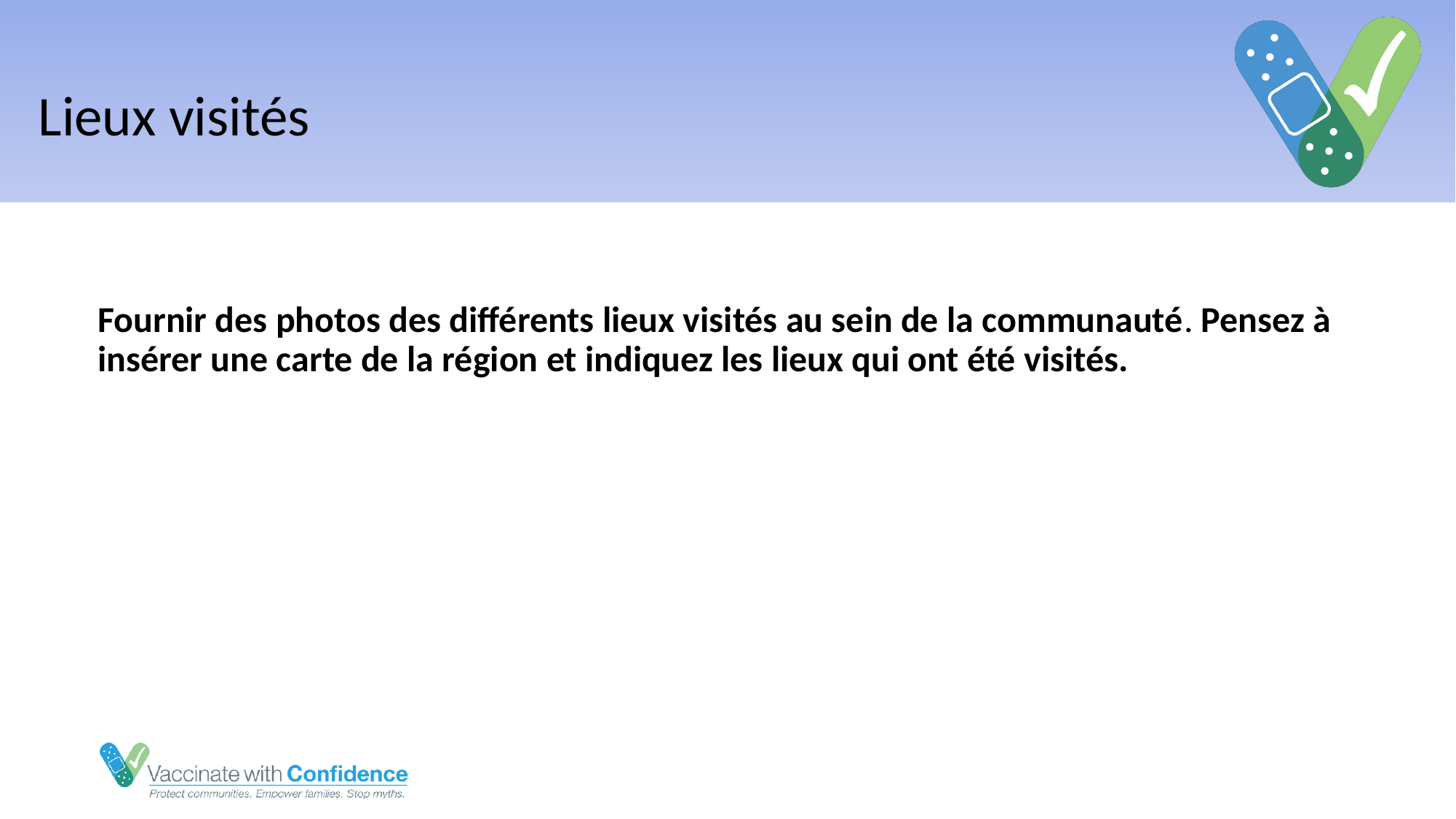

# Lieux visités
Fournir des photos des différents lieux visités au sein de la communauté. Pensez à insérer une carte de la région et indiquez les lieux qui ont été visités.